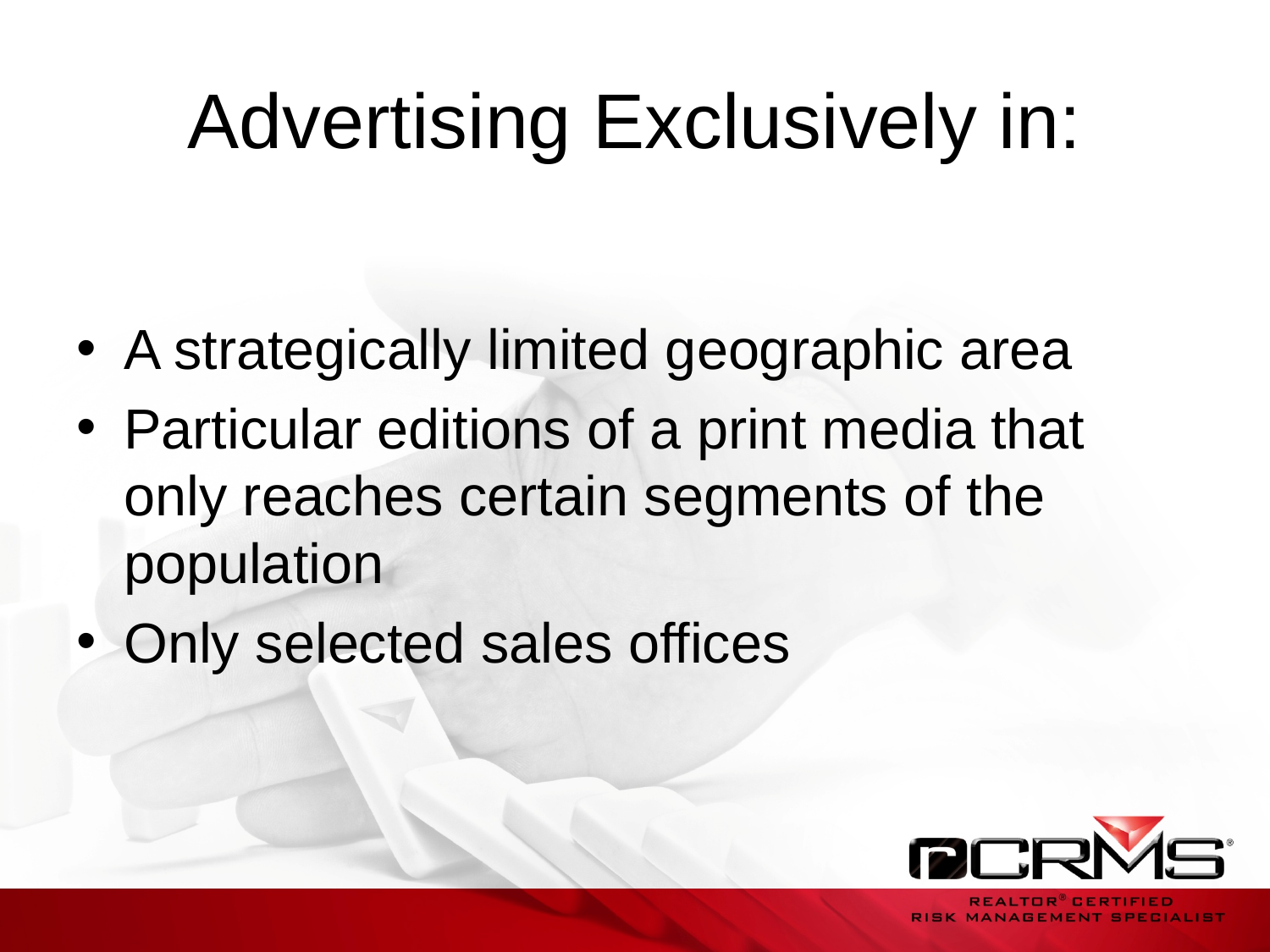

# Advertising Exclusively in:
A strategically limited geographic area
Particular editions of a print media that only reaches certain segments of the population
Only selected sales offices